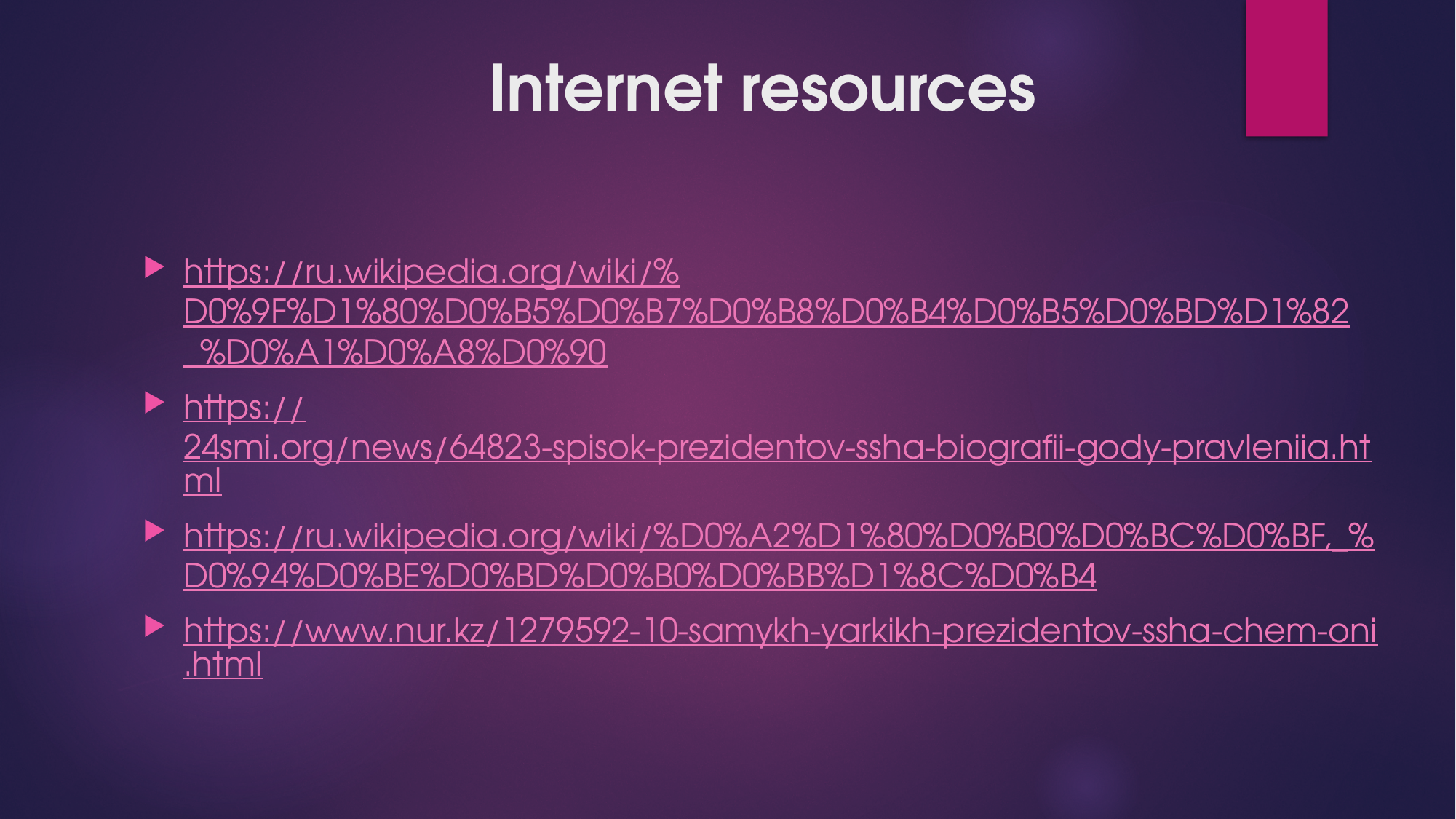

# Internet resources
https://ru.wikipedia.org/wiki/%D0%9F%D1%80%D0%B5%D0%B7%D0%B8%D0%B4%D0%B5%D0%BD%D1%82_%D0%A1%D0%A8%D0%90
https://24smi.org/news/64823-spisok-prezidentov-ssha-biografii-gody-pravleniia.html
https://ru.wikipedia.org/wiki/%D0%A2%D1%80%D0%B0%D0%BC%D0%BF,_%D0%94%D0%BE%D0%BD%D0%B0%D0%BB%D1%8C%D0%B4
https://www.nur.kz/1279592-10-samykh-yarkikh-prezidentov-ssha-chem-oni.html